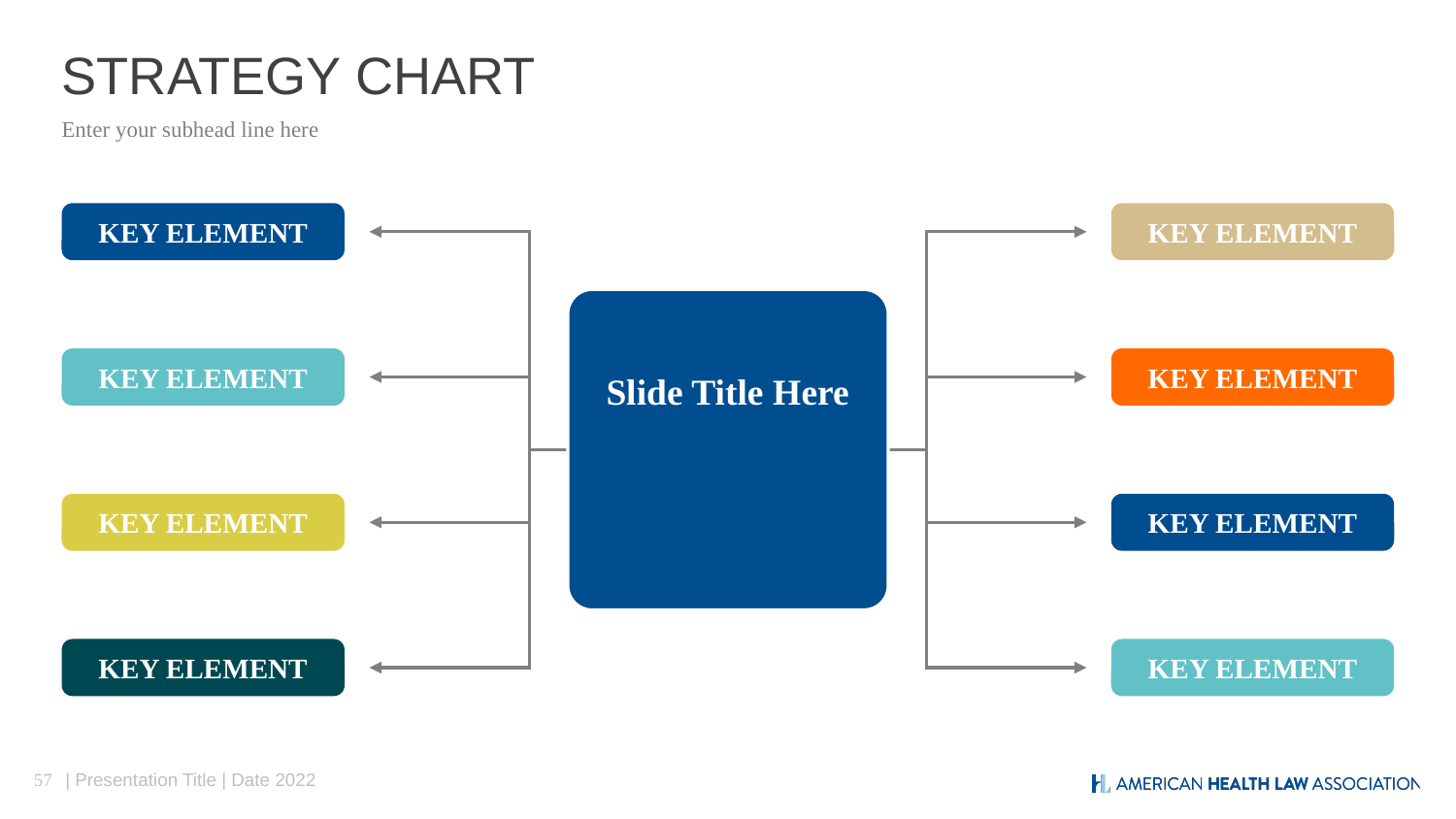

# STRATEGY CHART
Enter your subhead line here
KEY ELEMENT
KEY ELEMENT

KEY ELEMENT
KEY ELEMENT
Slide Title Here
KEY ELEMENT
KEY ELEMENT
KEY ELEMENT
KEY ELEMENT